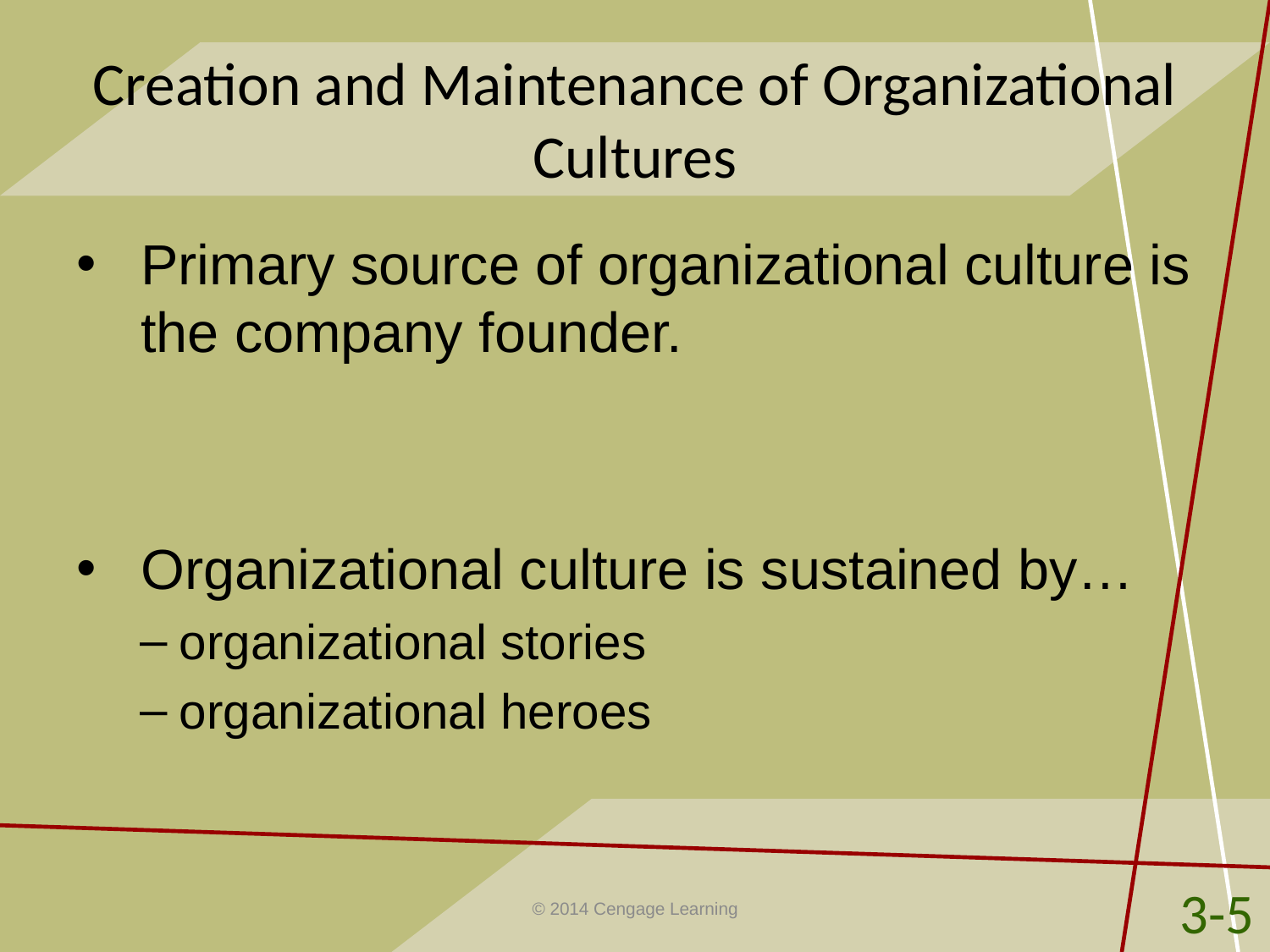

# Creation and Maintenance of Organizational Cultures
Primary source of organizational culture is the company founder.

Organizational culture is sustained by…
organizational stories
organizational heroes
3-5
© 2014 Cengage Learning